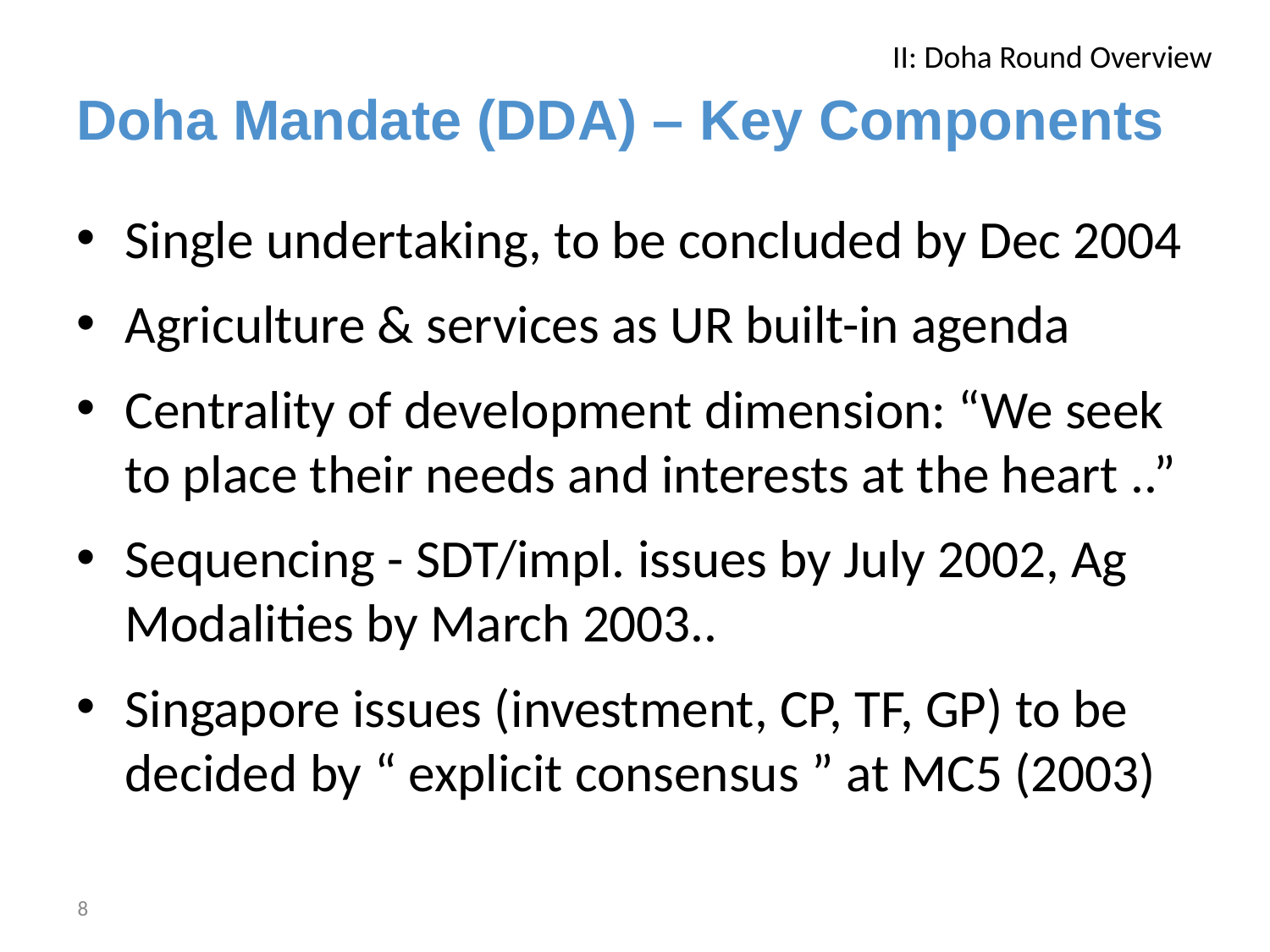

II: Doha Round Overview
# Doha Mandate (DDA) – Key Components
Single undertaking, to be concluded by Dec 2004
Agriculture & services as UR built-in agenda
Centrality of development dimension: “We seek to place their needs and interests at the heart ..”
Sequencing - SDT/impl. issues by July 2002, Ag Modalities by March 2003..
Singapore issues (investment, CP, TF, GP) to be decided by “ explicit consensus ” at MC5 (2003)

8